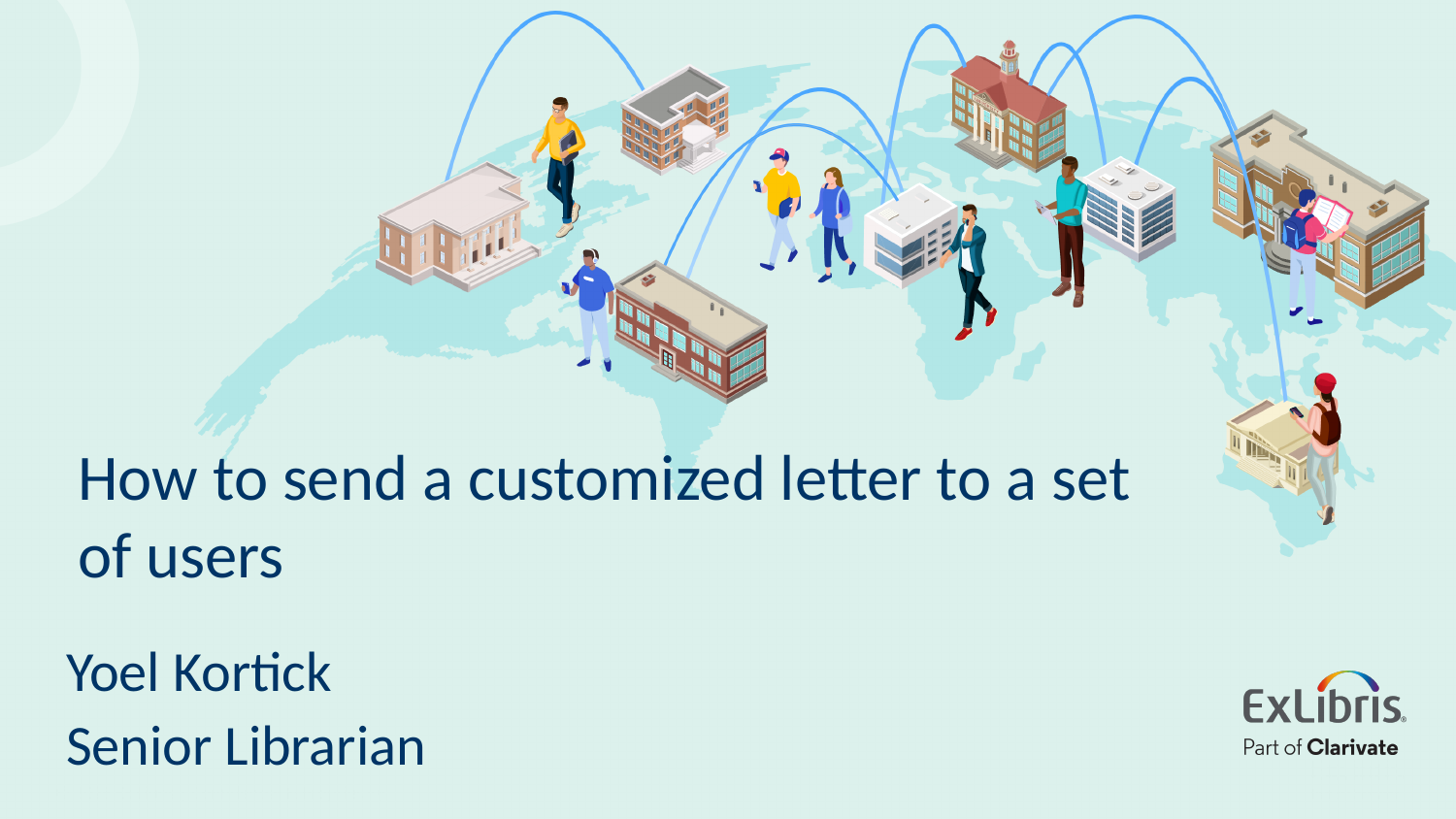

# How to send a customized letter to a set of users
Yoel Kortick
Senior Librarian